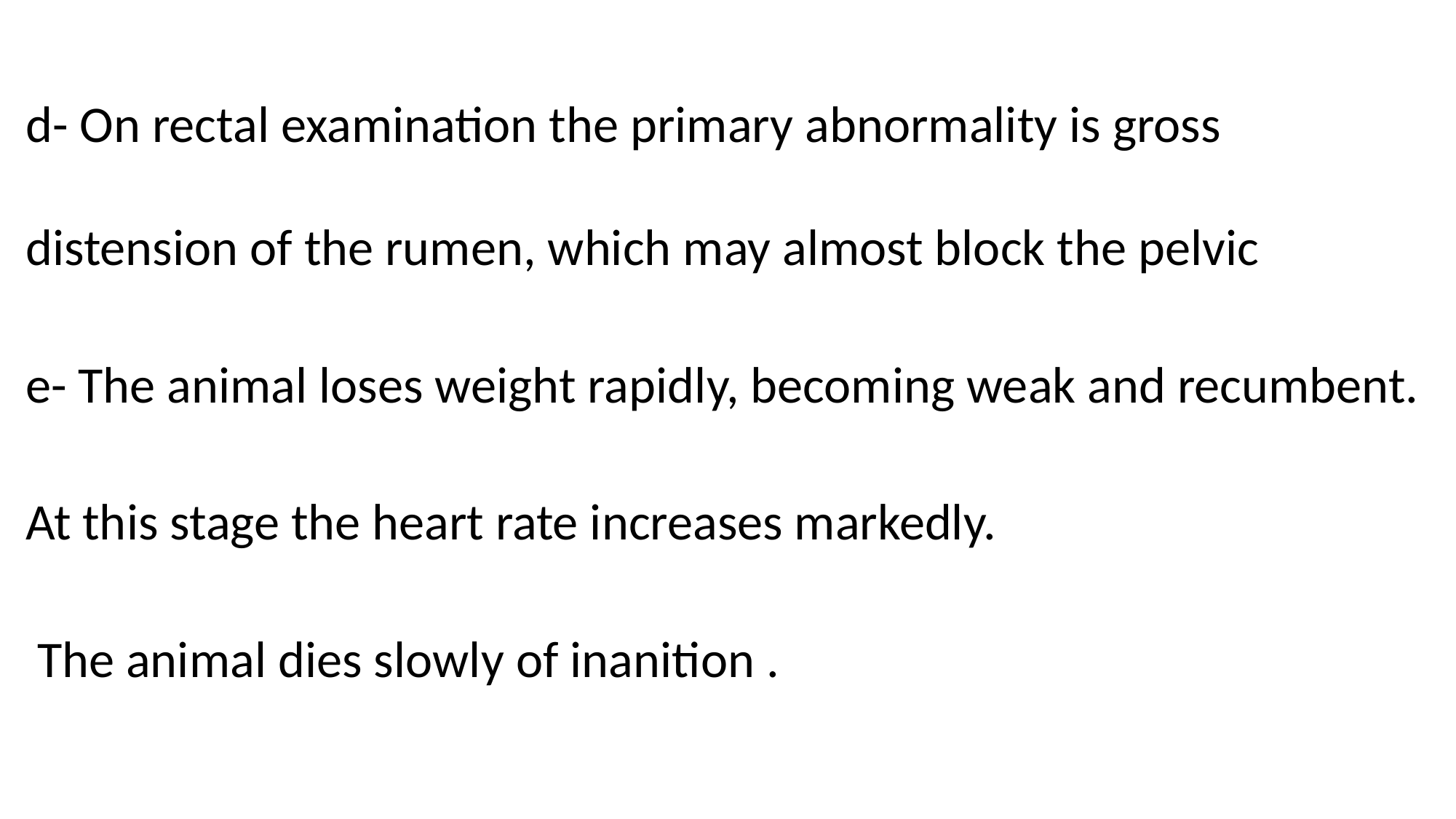

d- On rectal examination the primary abnormality is gross distension of the rumen, which may almost block the pelvic
e- The animal loses weight rapidly, becoming weak and recumbent.
At this stage the heart rate increases markedly.
 The animal dies slowly of inanition .